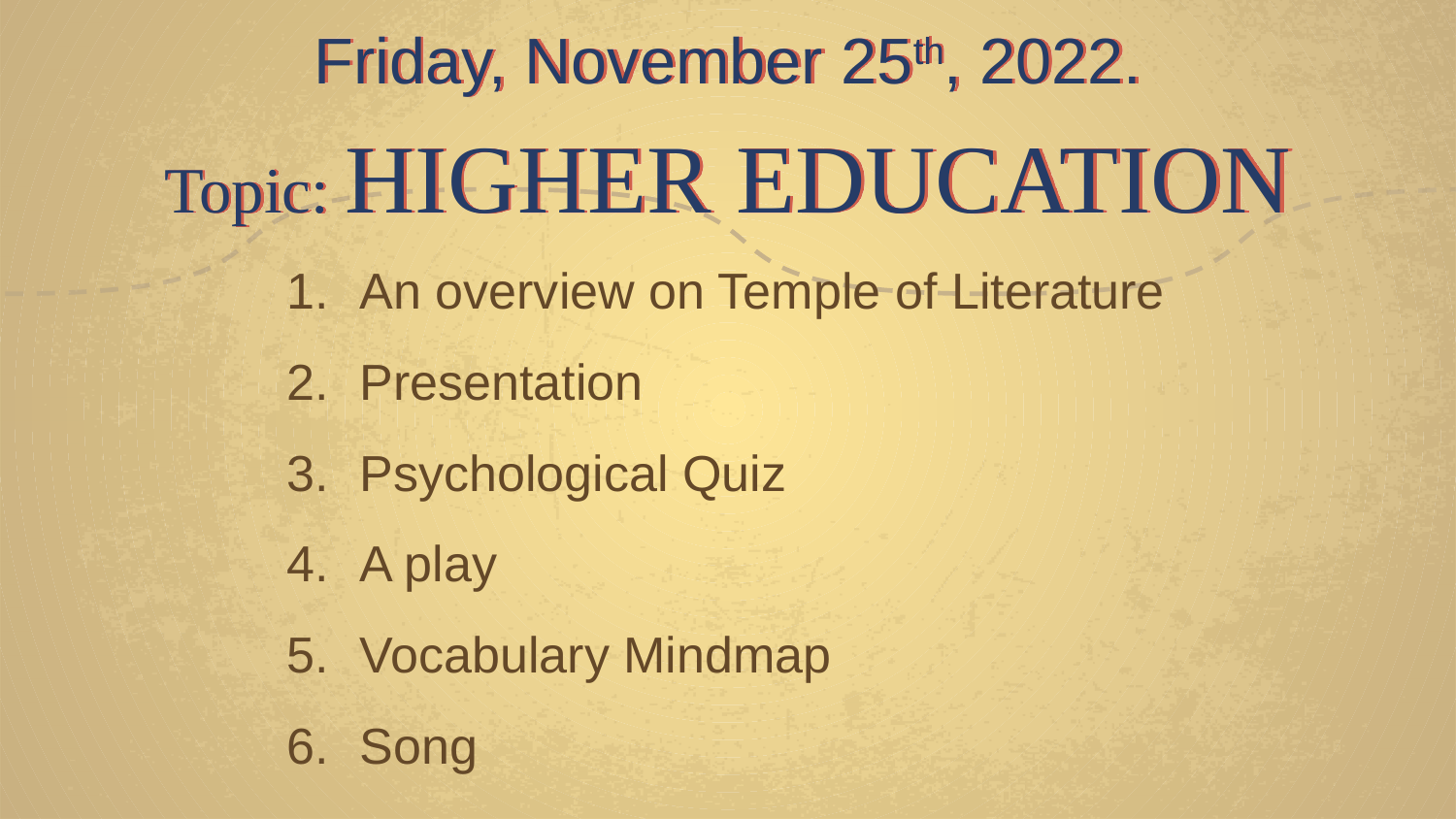

# Friday, November 25th, 2022.
Topic: HIGHER EDUCATION
An overview on Temple of Literature
Presentation
Psychological Quiz
A play
Vocabulary Mindmap
Song